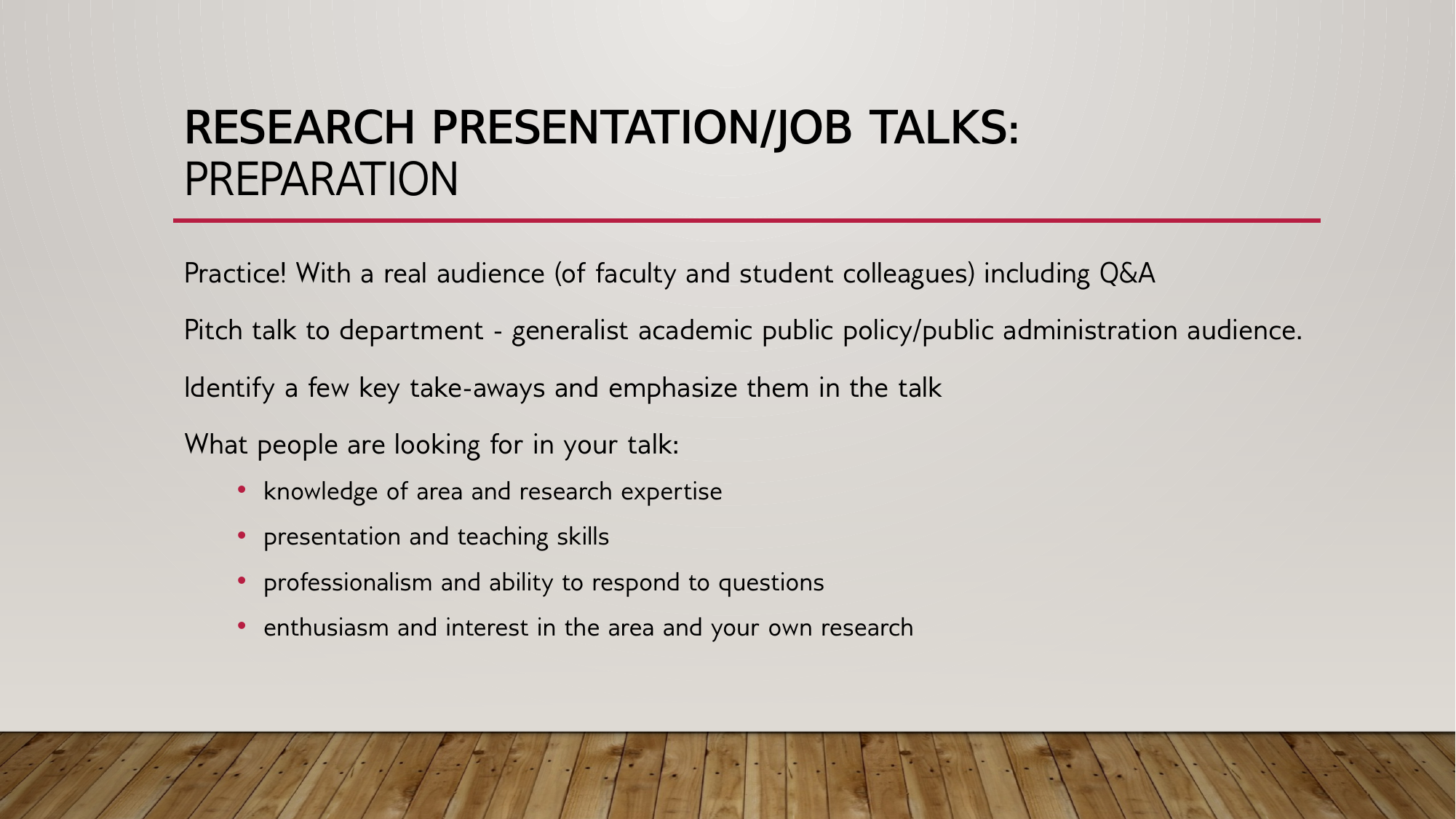

# Research presentation/Job talks: Preparation
Practice! With a real audience (of faculty and student colleagues) including Q&A
Pitch talk to department - generalist academic public policy/public administration audience.
Identify a few key take-aways and emphasize them in the talk
What people are looking for in your talk:
knowledge of area and research expertise
presentation and teaching skills
professionalism and ability to respond to questions
enthusiasm and interest in the area and your own research